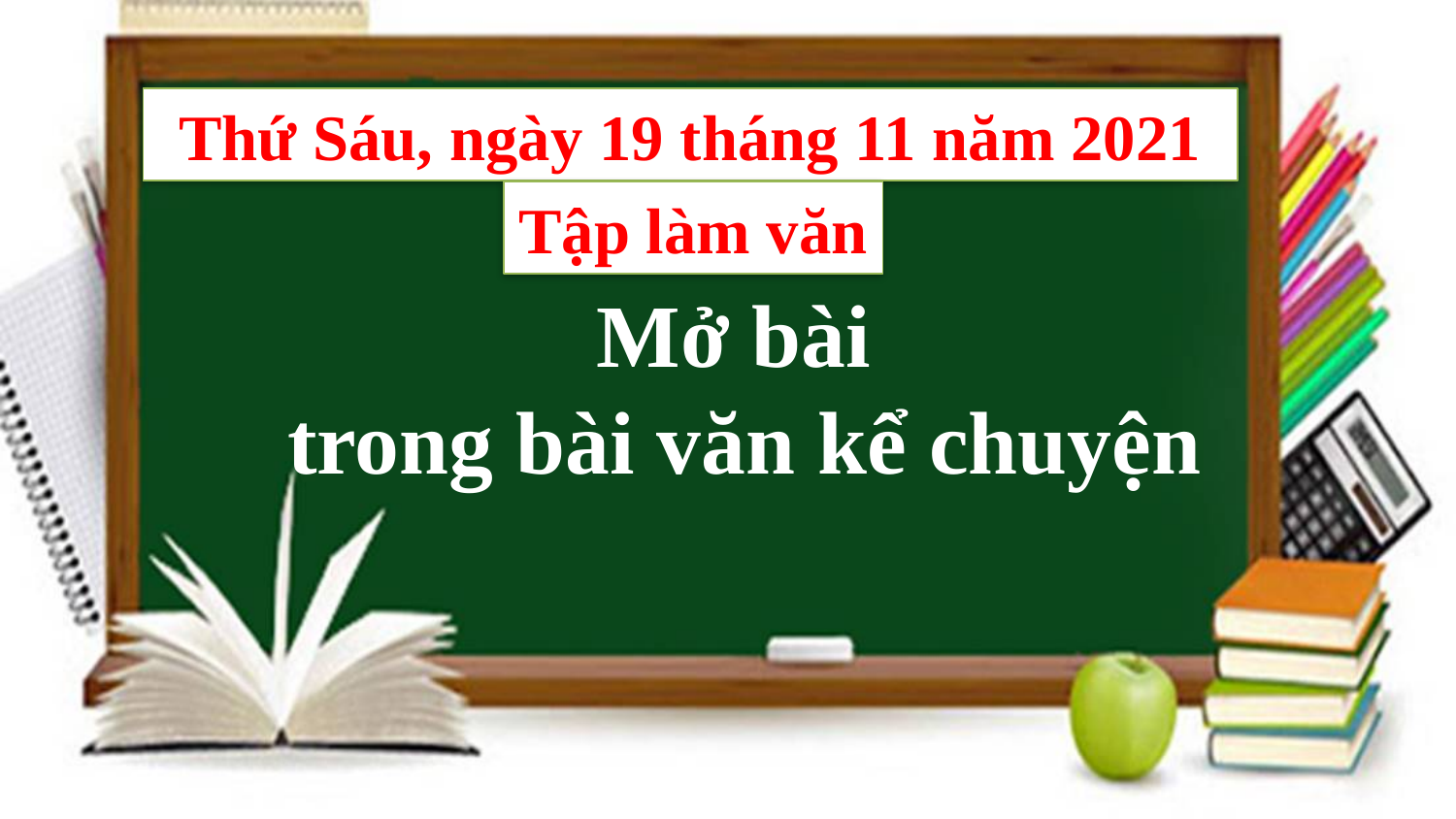

Thứ Sáu, ngày 19 tháng 11 năm 2021
Tập làm văn
Mở bài
trong bài văn kể chuyện